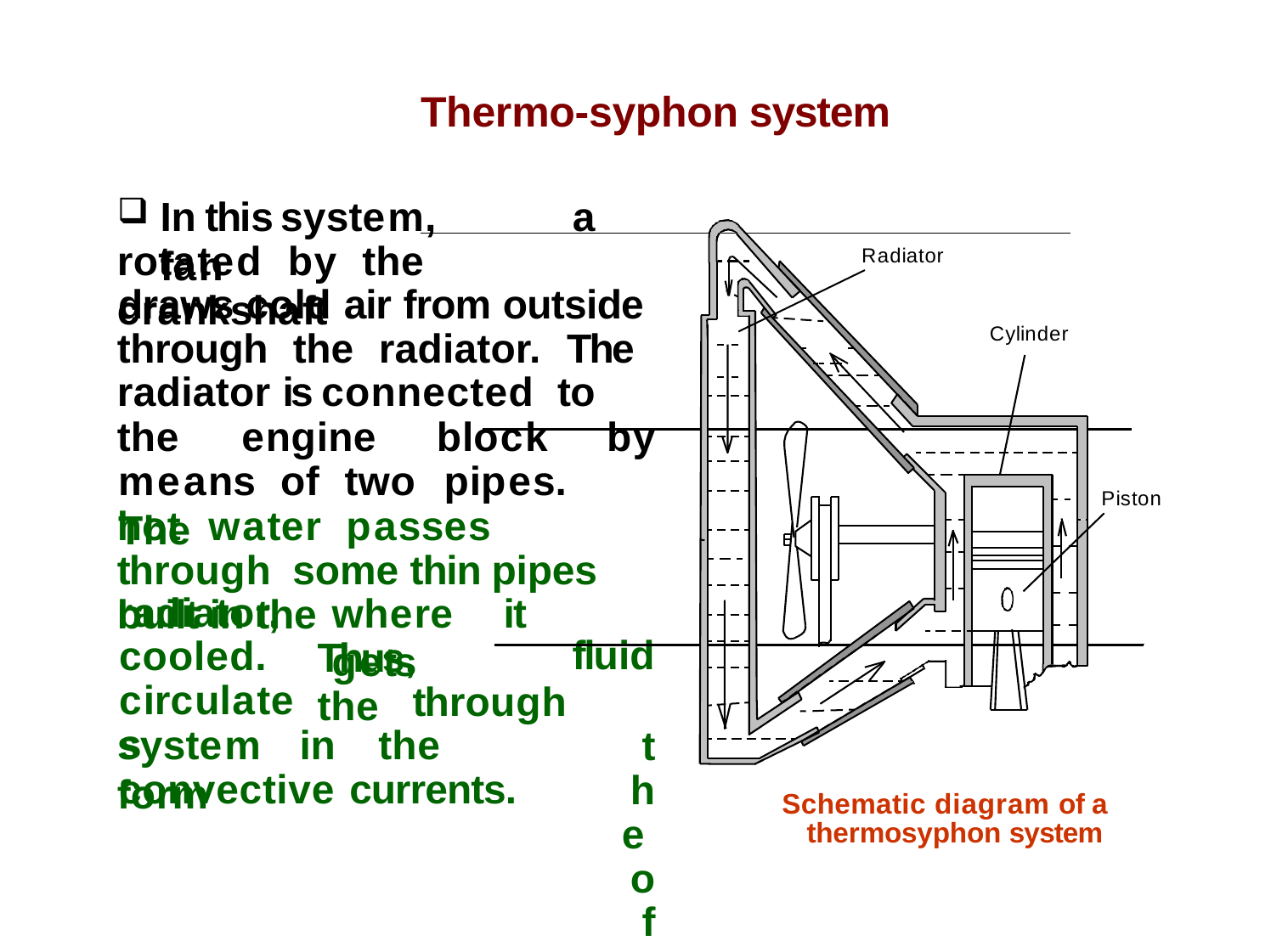

# Thermo-syphon system
In	this	system,	a	fan

rotated	by	the	crankshaft

Radiator

draws cold air from outside  through the radiator. The  radiator is connected to

Cylinder

the	engine	block	by

means	of	two	pipes.	The

Piston

hot	water	passes	through  some thin pipes built in the

radiator,  cooled.  circulates
where	it	gets

Thus,	the
fluid
through	the  of

system	in	the	form

convective currents.

Schematic diagram of a  thermosyphon system